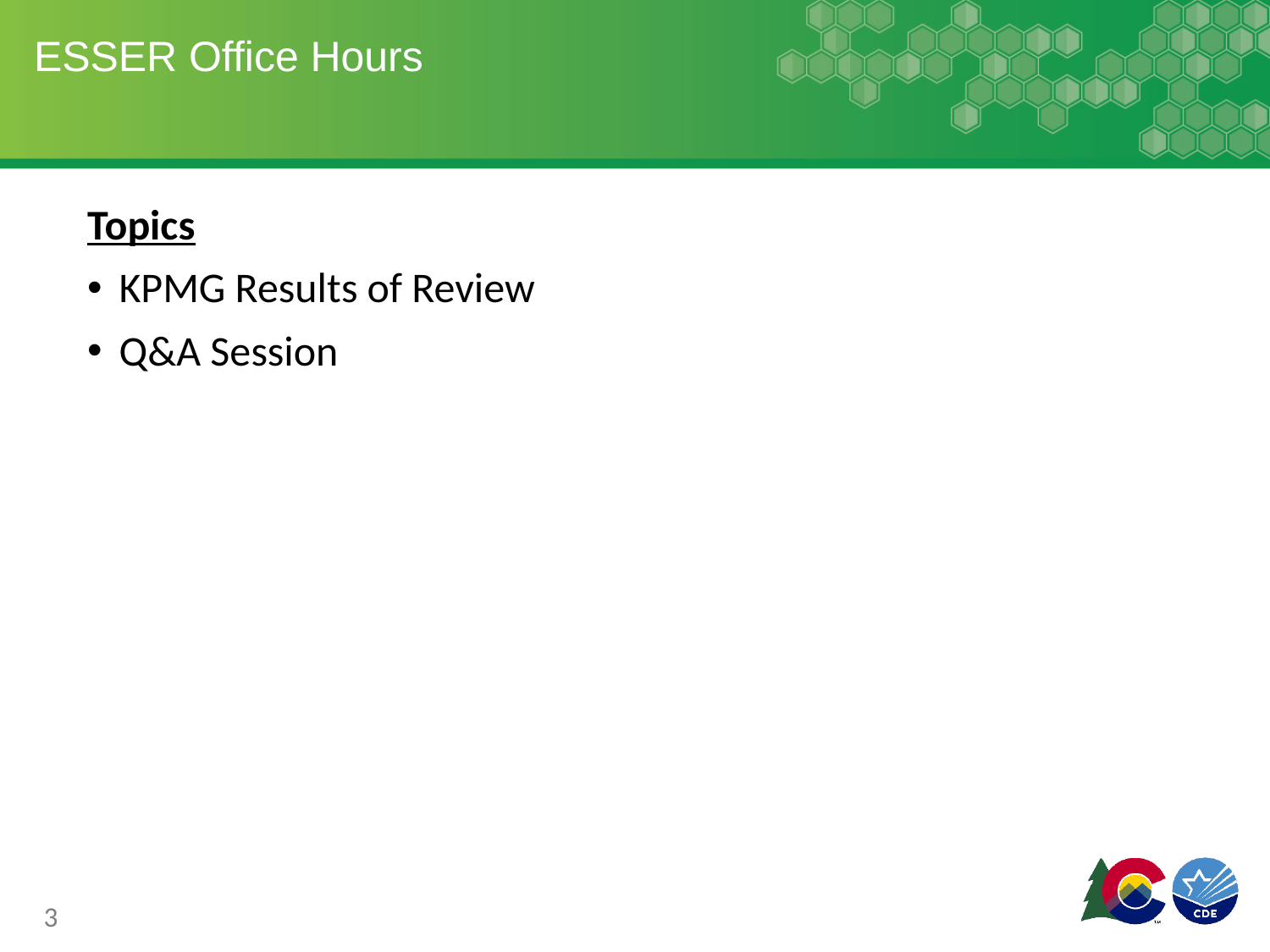

# ESSER Office Hours
Topics
KPMG Results of Review
Q&A Session

3